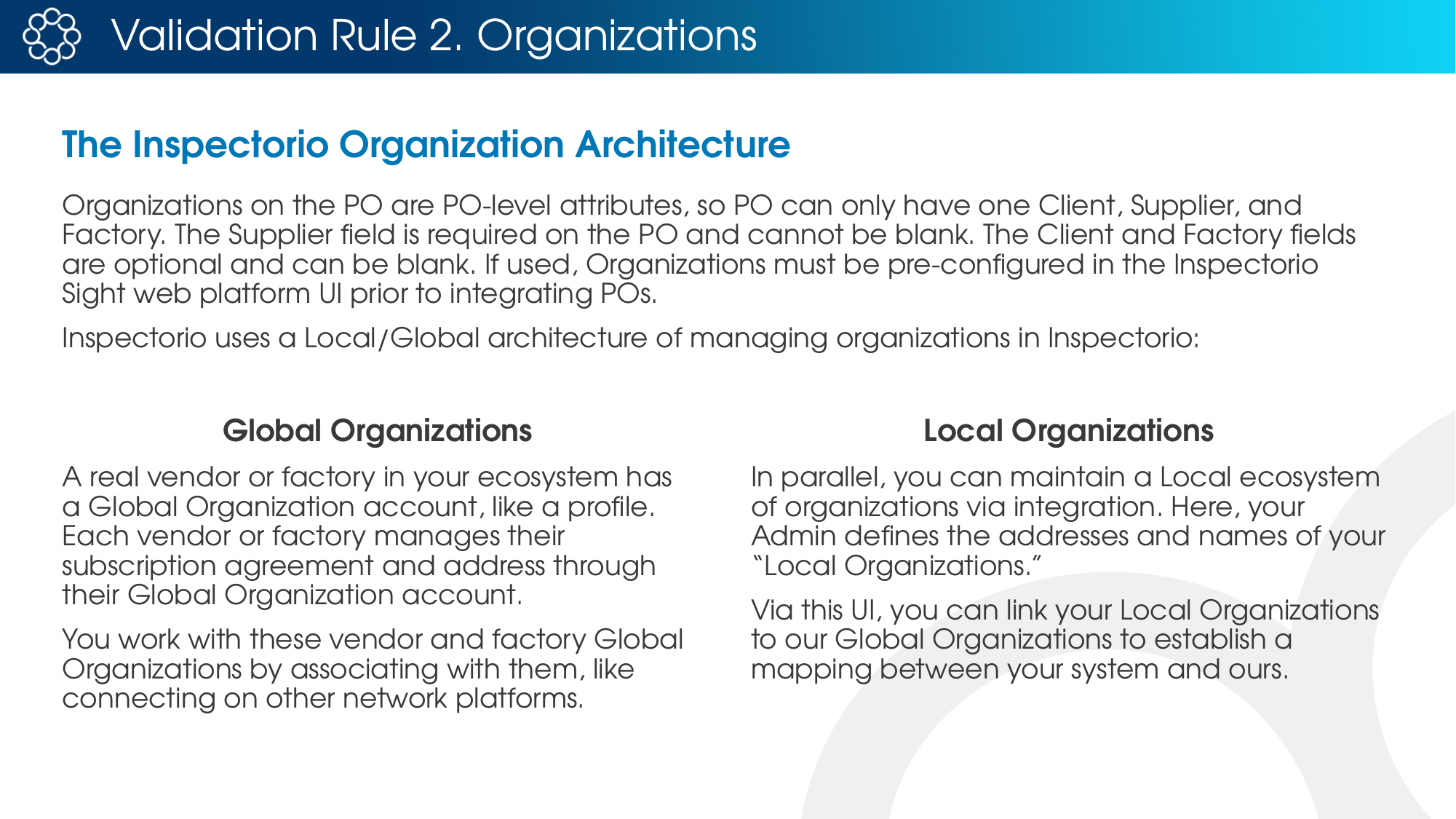

# Validation Rule 2. Organizations
The Inspectorio Organization Architecture
Organizations on the PO are PO-level attributes, so PO can only have one Client, Supplier, and Factory. The Supplier field is required on the PO and cannot be blank. The Client and Factory fields are optional and can be blank. If used, Organizations must be pre-configured in the Inspectorio Sight web platform UI prior to integrating POs.
Inspectorio uses a Local/Global architecture of managing organizations in Inspectorio:
Local Organizations
Global Organizations
A real vendor or factory in your ecosystem has a Global Organization account, like a profile. Each vendor or factory manages their subscription agreement and address through their Global Organization account.
You work with these vendor and factory Global Organizations by associating with them, like connecting on other network platforms.
In parallel, you can maintain a Local ecosystem of organizations via integration. Here, your Admin defines the addresses and names of your “Local Organizations.”
Via this UI, you can link your Local Organizations to our Global Organizations to establish a mapping between your system and ours.